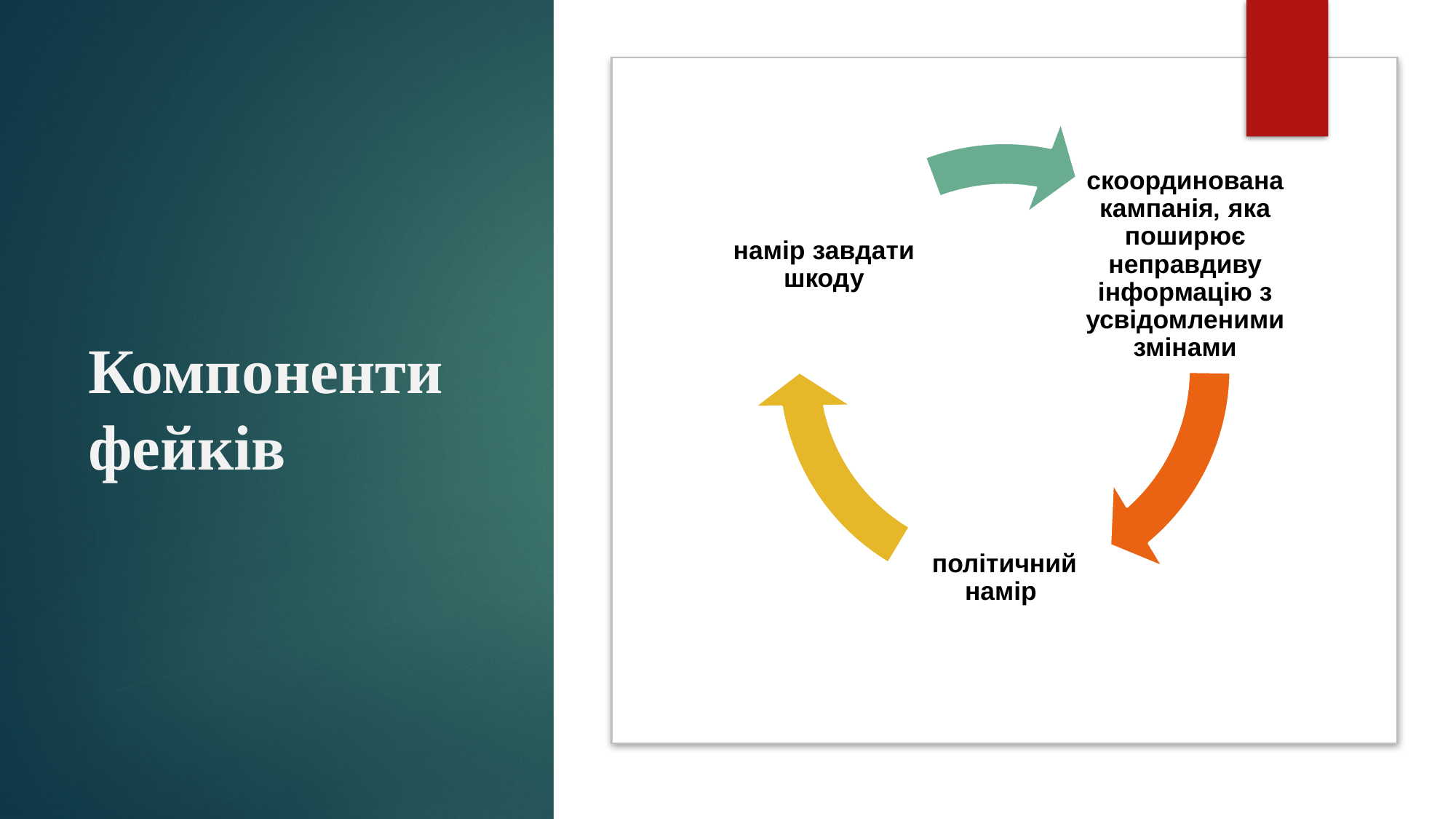

скоординована кампанія, яка поширює неправдиву інформацію з усвідомленими змінами
політичний намір
намір завдати шкоду
# Компоненти фейків